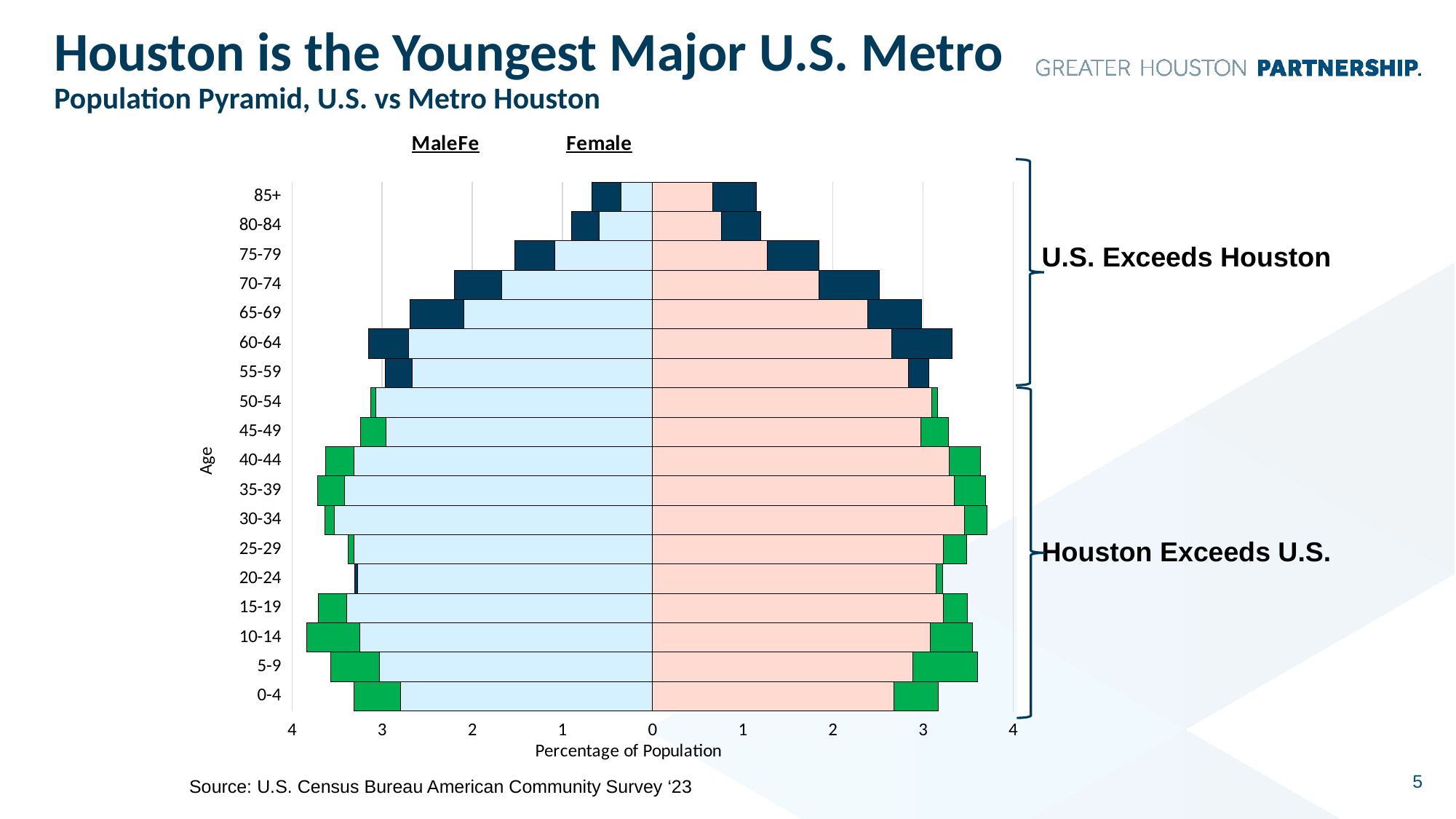

Houston is the Youngest Major U.S. Metro
Population Pyramid, U.S. vs Metro Houston

### Chart: MaleFe			Female

| Category |  |  |  |  |  |  |
|---|---|---|---|---|---|---|
| 0-4 | -3.311140558266221 | 0.0 | 0.0 | 3.169693906409532 | -2.798667993554995 | 2.6754680389014407 |
| 5-9 | -3.567390281977222 | 0.0 | 0.0 | 3.6039802659085205 | -3.0264876603159507 | 2.8852917906643363 |
| 10-14 | -3.8407765811320314 | 0.0 | 0.0 | 3.5510925598768193 | -3.247912866795868 | 3.0832116228117843 |
| 15-19 | -3.7047491881763754 | 0.0 | 0.0 | 3.4919467416006813 | -3.393241726698236 | 3.225869654958554 |
| 20-24 | 0.0 | -3.30649939201271 | 0.0 | 3.221356620257217 | -3.2714614636100094 | 3.1483890761311493 |
| 25-29 | -3.3810183732849444 | 0.0 | 0.0 | 3.4827726153529865 | -3.311585161622671 | 3.229391743746149 |
| 30-34 | -3.639158845801712 | 0.0 | 0.0 | 3.7118461537642142 | -3.5266726386514624 | 3.461686577237221 |
| 35-39 | -3.714282822999814 | 0.0 | 0.0 | 3.6942302335527493 | -3.4150403988002966 | 3.347901253099235 |
| 40-44 | -3.6252179021422983 | 0.0 | 0.0 | 3.634365398125123 | -3.314482912697917 | 3.292116335130104 |
| 45-49 | -3.241608936690806 | 0.0 | 0.0 | 3.2811282497577974 | -2.9541340555960223 | 2.9755006776408055 |
| 50-54 | -3.124848540368552 | 0.0 | 0.0 | 3.158096426058673 | -3.074574503249327 | 3.094736341616767 |
| 55-59 | 0.0 | -2.9648087077022693 | 3.066128775591994 | 0.0 | -2.6637455041455333 | 2.8372017343758906 |
| 60-64 | 0.0 | -3.1479865858220895 | 3.3241161062003046 | 0.0 | -2.706806642440227 | 2.6516819941594503 |
| 65-69 | 0.0 | -2.6949571690594496 | 2.9861759269136834 | 0.0 | -2.0909018765282443 | 2.3836350631110648 |
| 70-74 | 0.0 | -2.1997916748378965 | 2.517184843280306 | 0.0 | -1.6747374122732501 | 1.841988790788911 |
| 75-79 | 0.0 | -1.531581324468769 | 1.8480088744694114 | 0.0 | -1.081721359016981 | 1.2748040944564842 |
| 80-84 | 0.0 | -0.8997858966535784 | 1.202664332971323 | 0.0 | -0.5904462326963196 | 0.760666885744979 |
| 85+ | 0.0 | -0.6758149688271853 | 1.152132391268736 | 0.0 | -0.35093363045607523 | 0.66856611469229 |
U.S. Exceeds Houston

Houston Exceeds U.S.

5
Source: U.S. Census Bureau American Community Survey ‘23